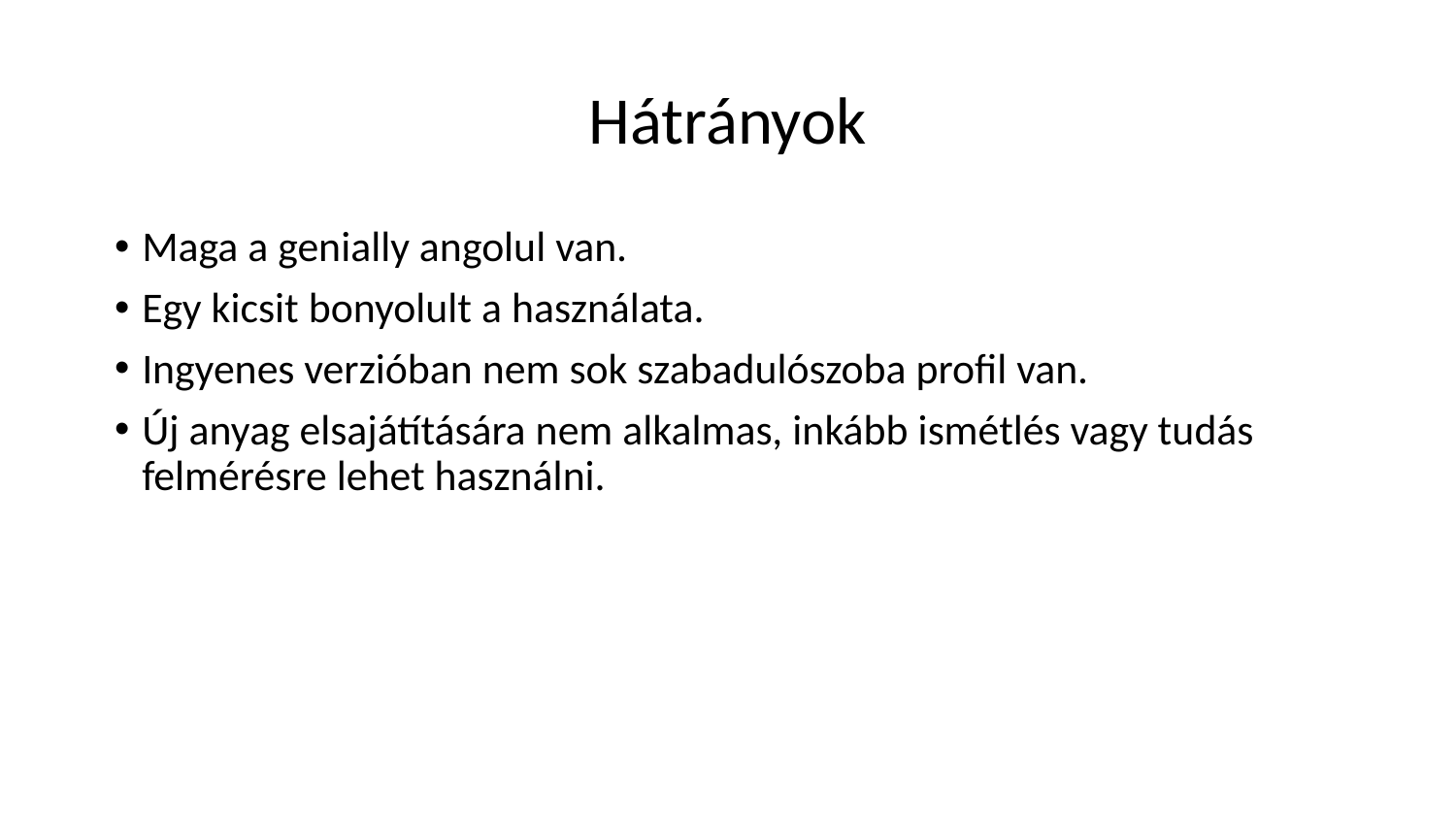

# Hátrányok
Maga a genially angolul van.
Egy kicsit bonyolult a használata.
Ingyenes verzióban nem sok szabadulószoba profil van.
Új anyag elsajátítására nem alkalmas, inkább ismétlés vagy tudás felmérésre lehet használni.